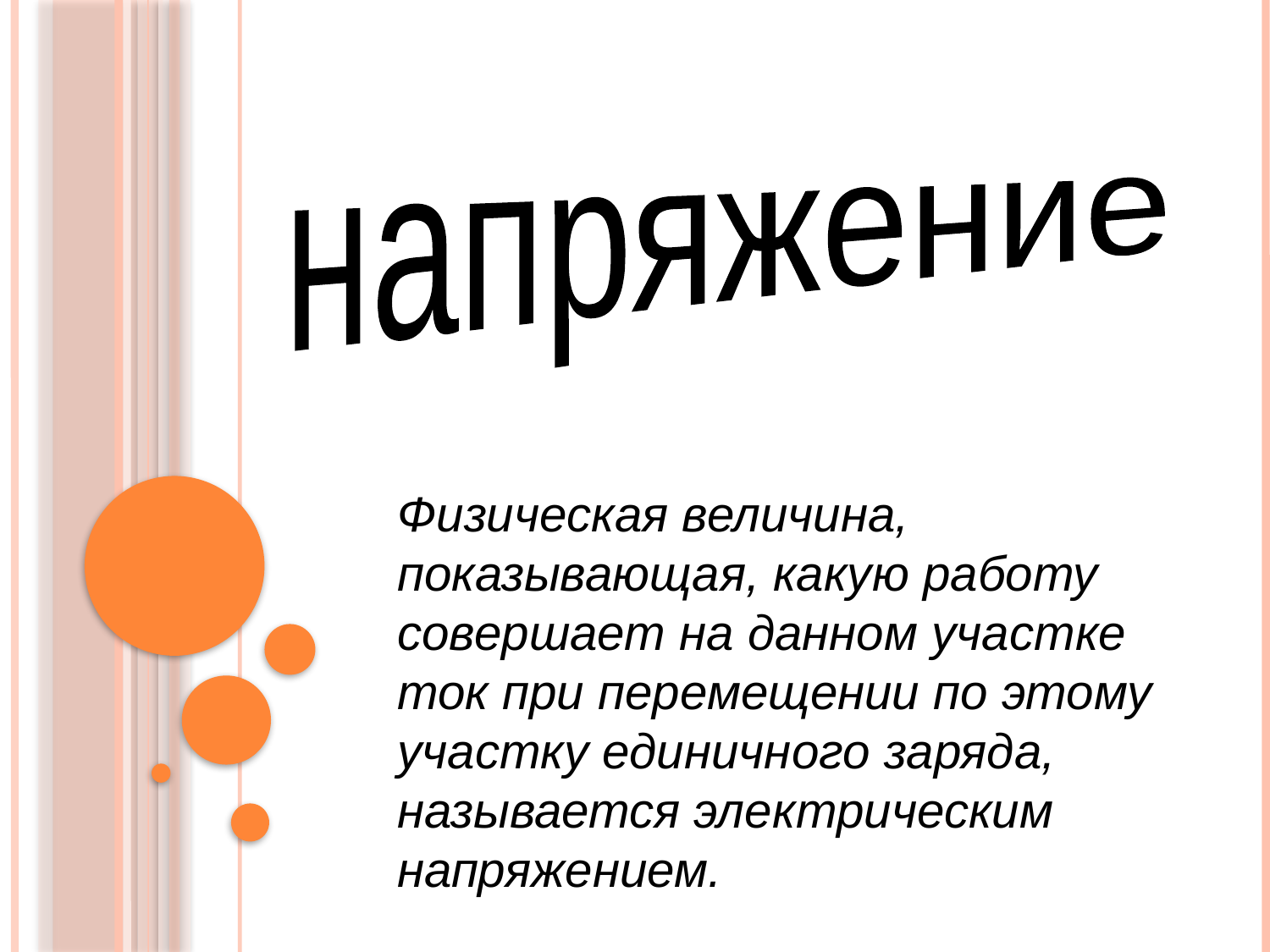

напряжение
Физическая величина, показывающая, какую работу совершает на данном участке ток при перемещении по этому участку единичного заряда, называется электрическим напряжением.